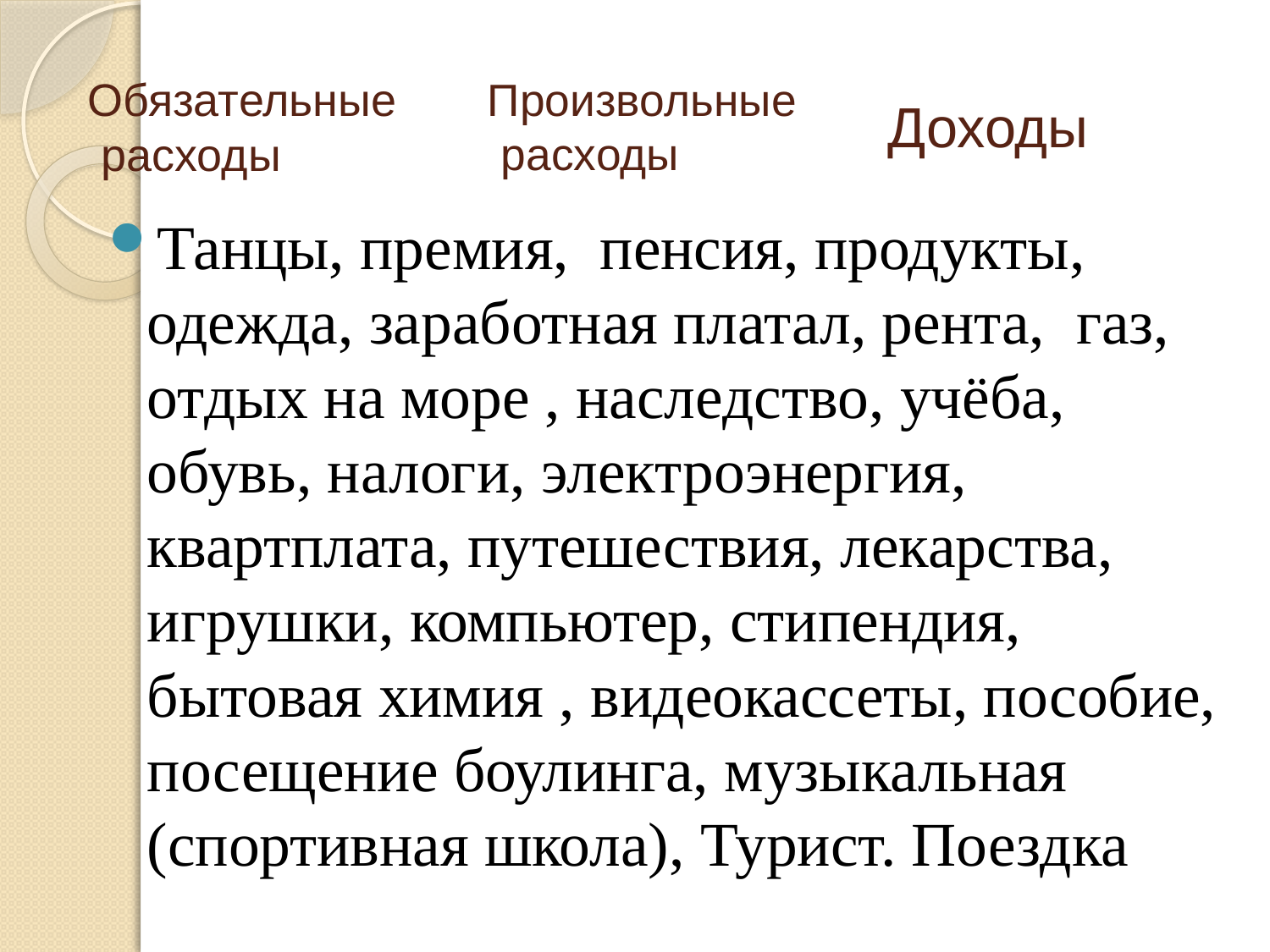

# Обязательные расходы
Произвольные
 расходы
Доходы
Танцы, премия,  пенсия, продукты, одежда, заработная платал, рента,  газ, отдых на море , наследство, учёба, обувь, налоги, электроэнергия, квартплата, путешествия, лекарства, игрушки, компьютер, стипендия,  бытовая химия , видеокассеты, пособие, посещение боулинга, музыкальная (спортивная школа), Турист. Поездка